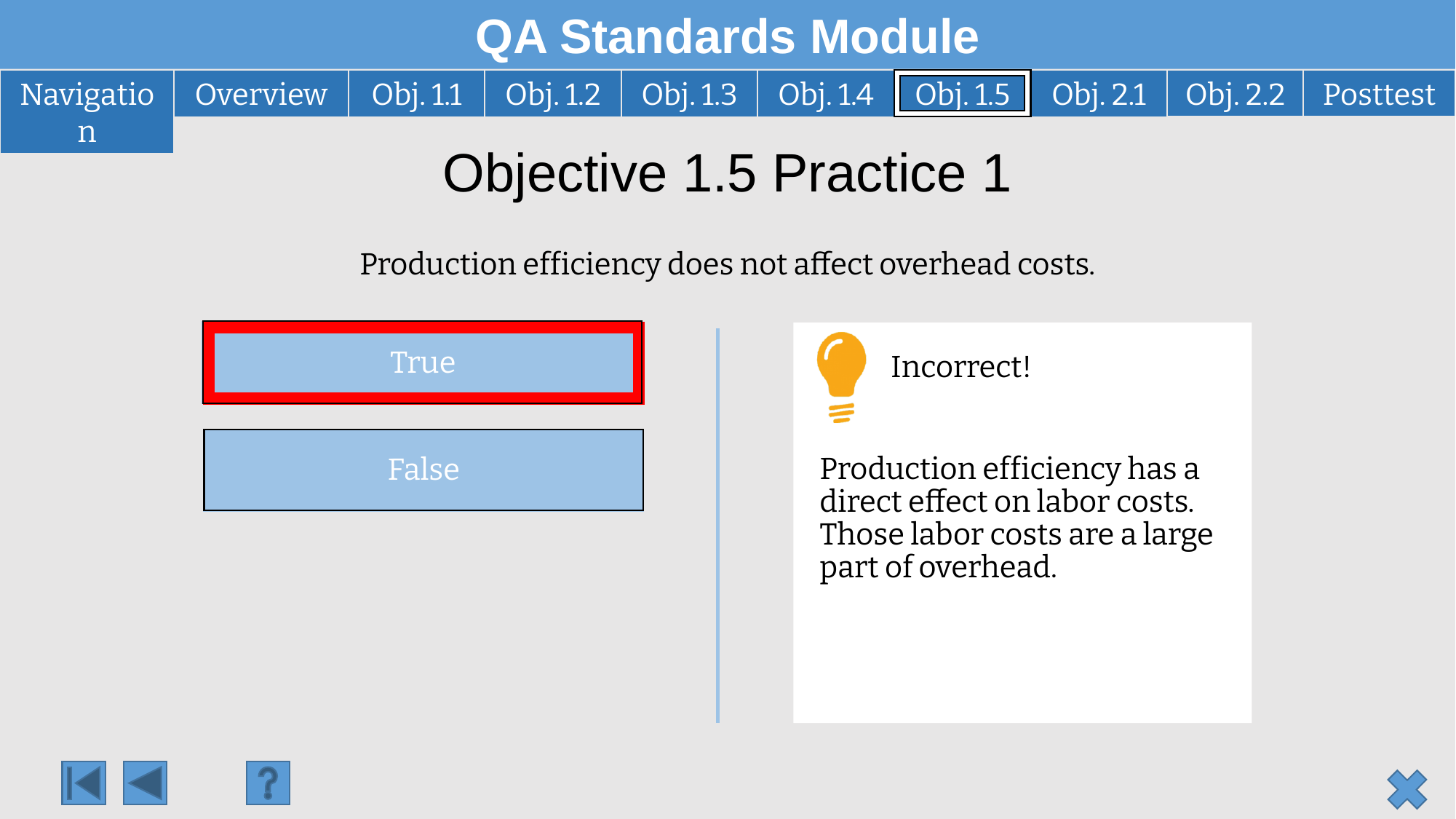

# Objective 1.5 Practice 1
Production efficiency does not affect overhead costs.

True
Incorrect!

False

Production efficiency has a direct effect on labor costs. Those labor costs are a large part of overhead.